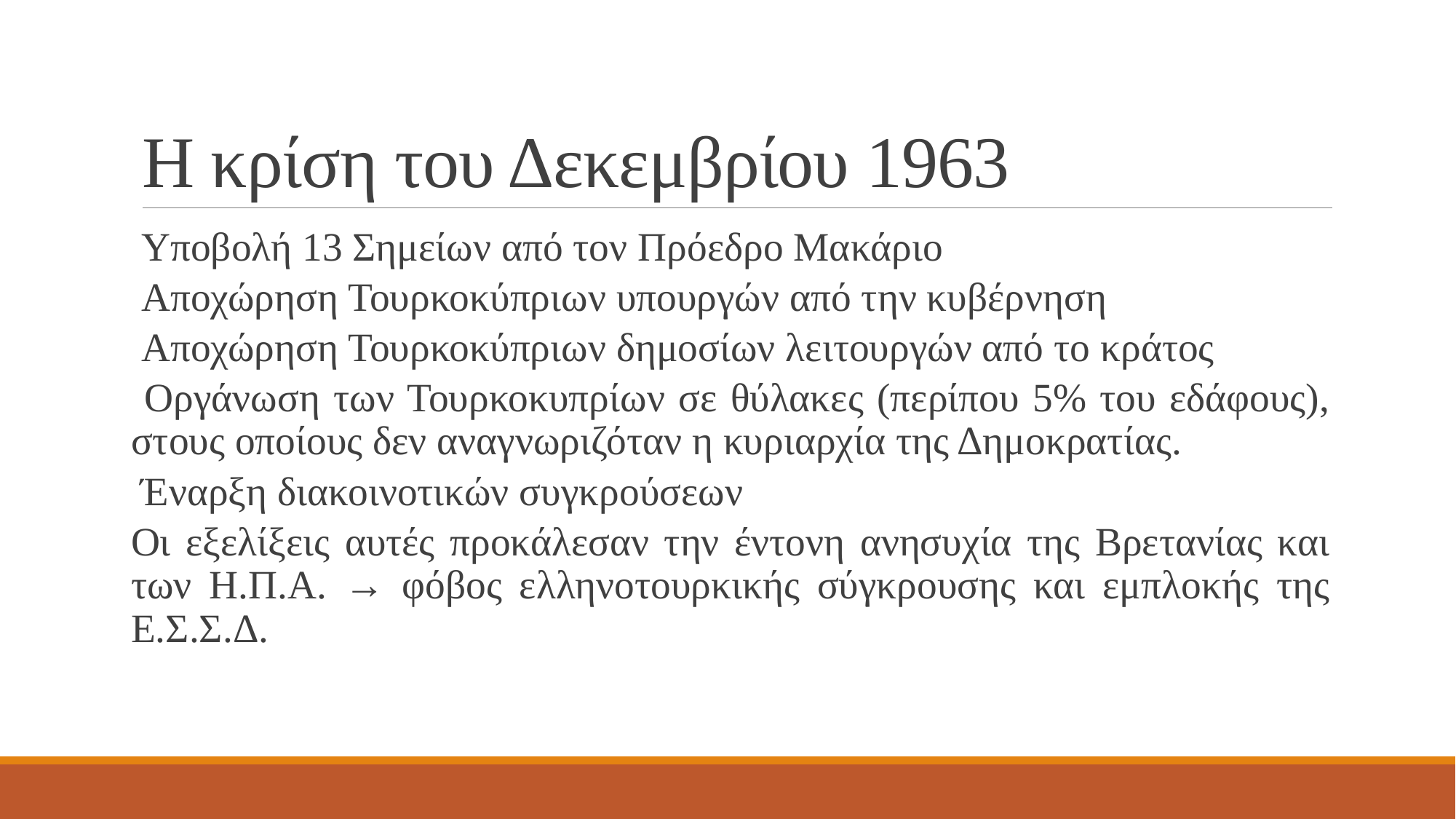

# Η κρίση του Δεκεμβρίου 1963
Υποβολή 13 Σημείων από τον Πρόεδρο Μακάριο
Αποχώρηση Τουρκοκύπριων υπουργών από την κυβέρνηση
Αποχώρηση Τουρκοκύπριων δημοσίων λειτουργών από το κράτος
 Οργάνωση των Τουρκοκυπρίων σε θύλακες (περίπου 5% του εδάφους), στους οποίους δεν αναγνωριζόταν η κυριαρχία της Δημοκρατίας.
 Έναρξη διακοινοτικών συγκρούσεων
Οι εξελίξεις αυτές προκάλεσαν την έντονη ανησυχία της Βρετανίας και των Η.Π.Α. → φόβος ελληνοτουρκικής σύγκρουσης και εμπλοκής της Ε.Σ.Σ.Δ.